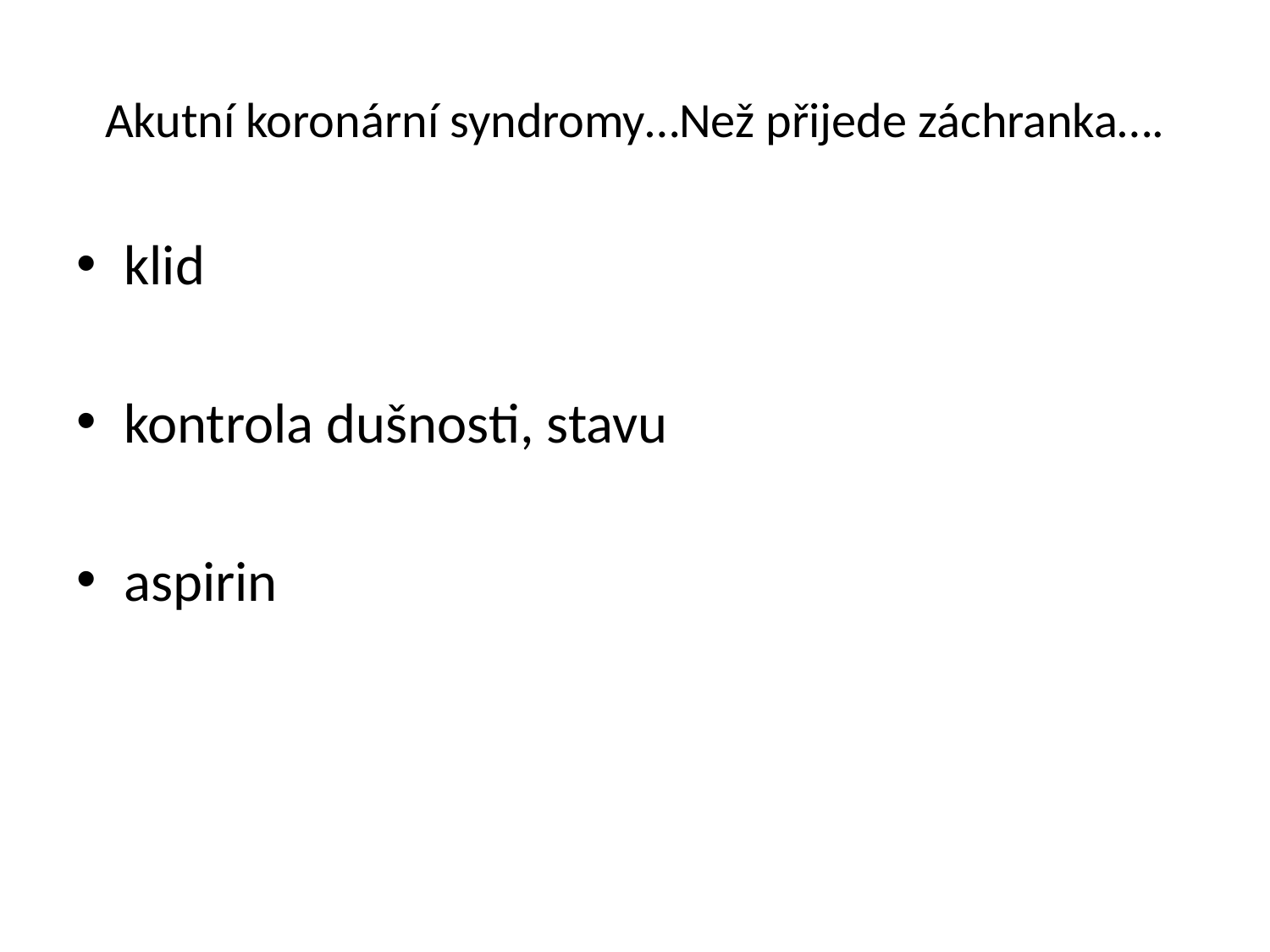

# Akutní koronární syndromy…Než přijede záchranka….
klid

kontrola dušnosti, stavu

aspirin